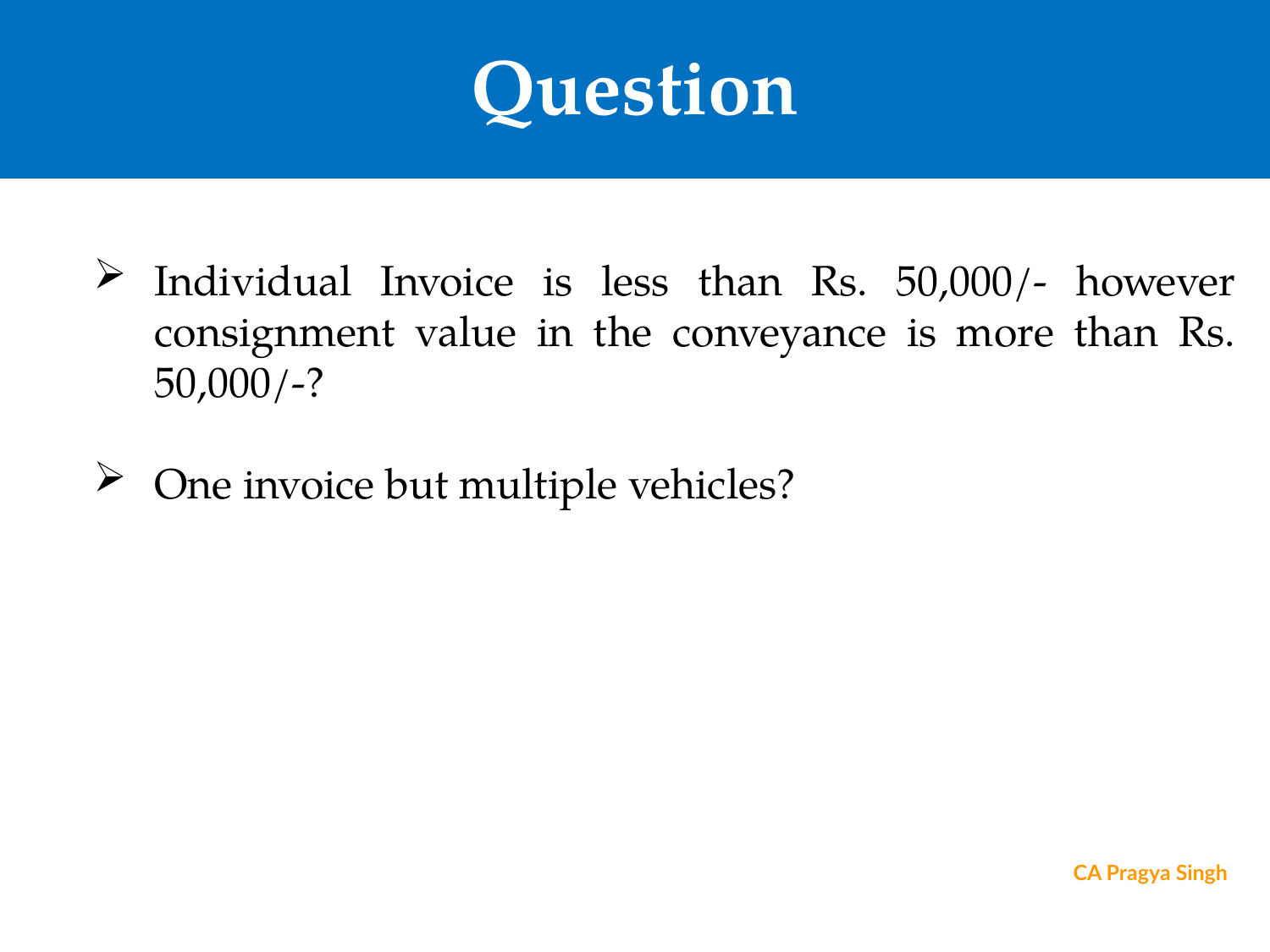

# Question

Individual Invoice is less than Rs. 50,000/- however consignment value in the conveyance is more than Rs. 50,000/-?

One invoice but multiple vehicles?